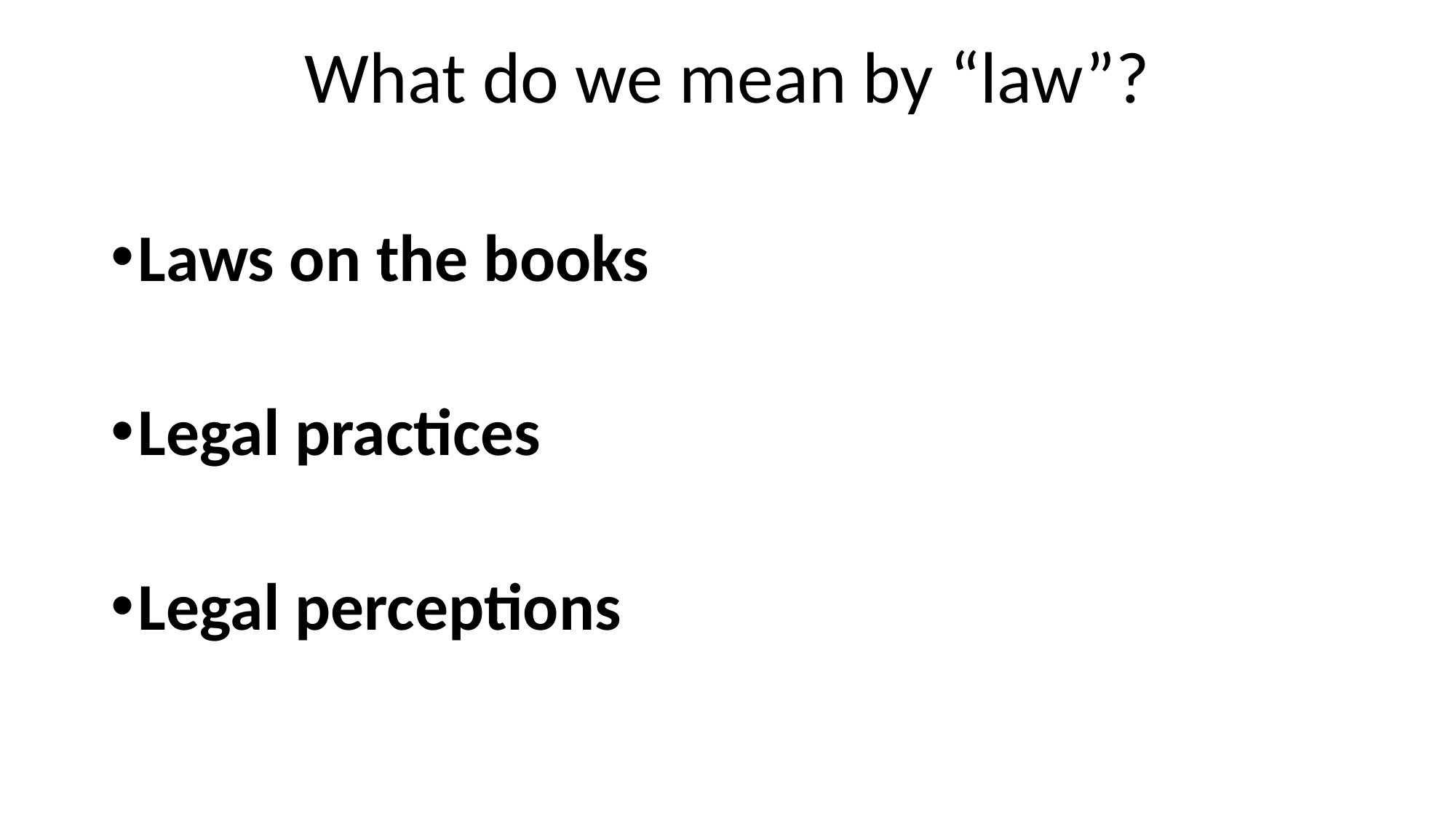

# What do we mean by “law”?
Laws on the books

Legal practices

Legal perceptions